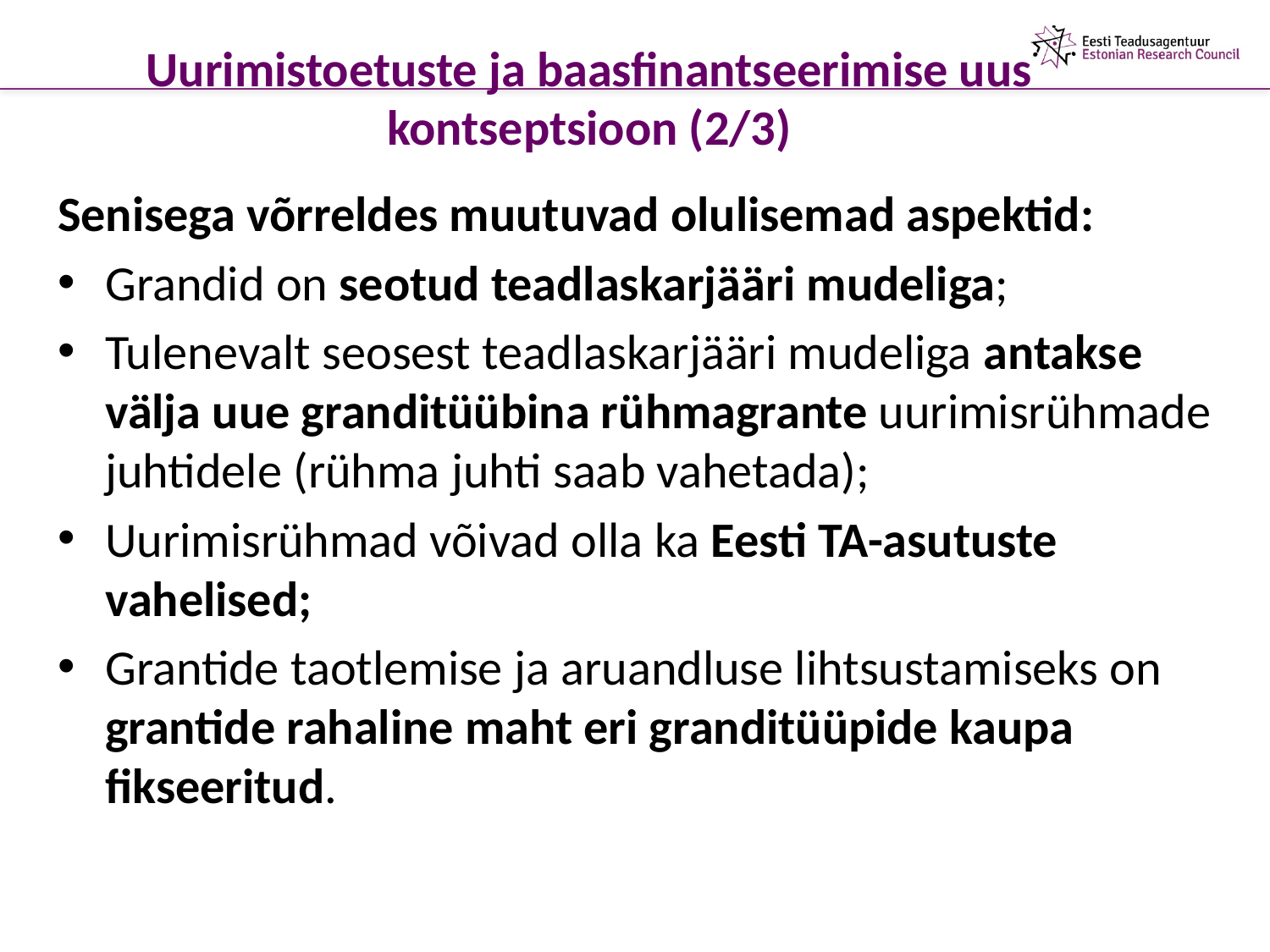

# Uurimistoetuste ja baasfinantseerimise uus kontseptsioon (2/3)
Senisega võrreldes muutuvad olulisemad aspektid:
Grandid on seotud teadlaskarjääri mudeliga;
Tulenevalt seosest teadlaskarjääri mudeliga antakse välja uue granditüübina rühmagrante uurimisrühmade juhtidele (rühma juhti saab vahetada);
Uurimisrühmad võivad olla ka Eesti TA-asutuste vahelised;
Grantide taotlemise ja aruandluse lihtsustamiseks on grantide rahaline maht eri granditüüpide kaupa fikseeritud.